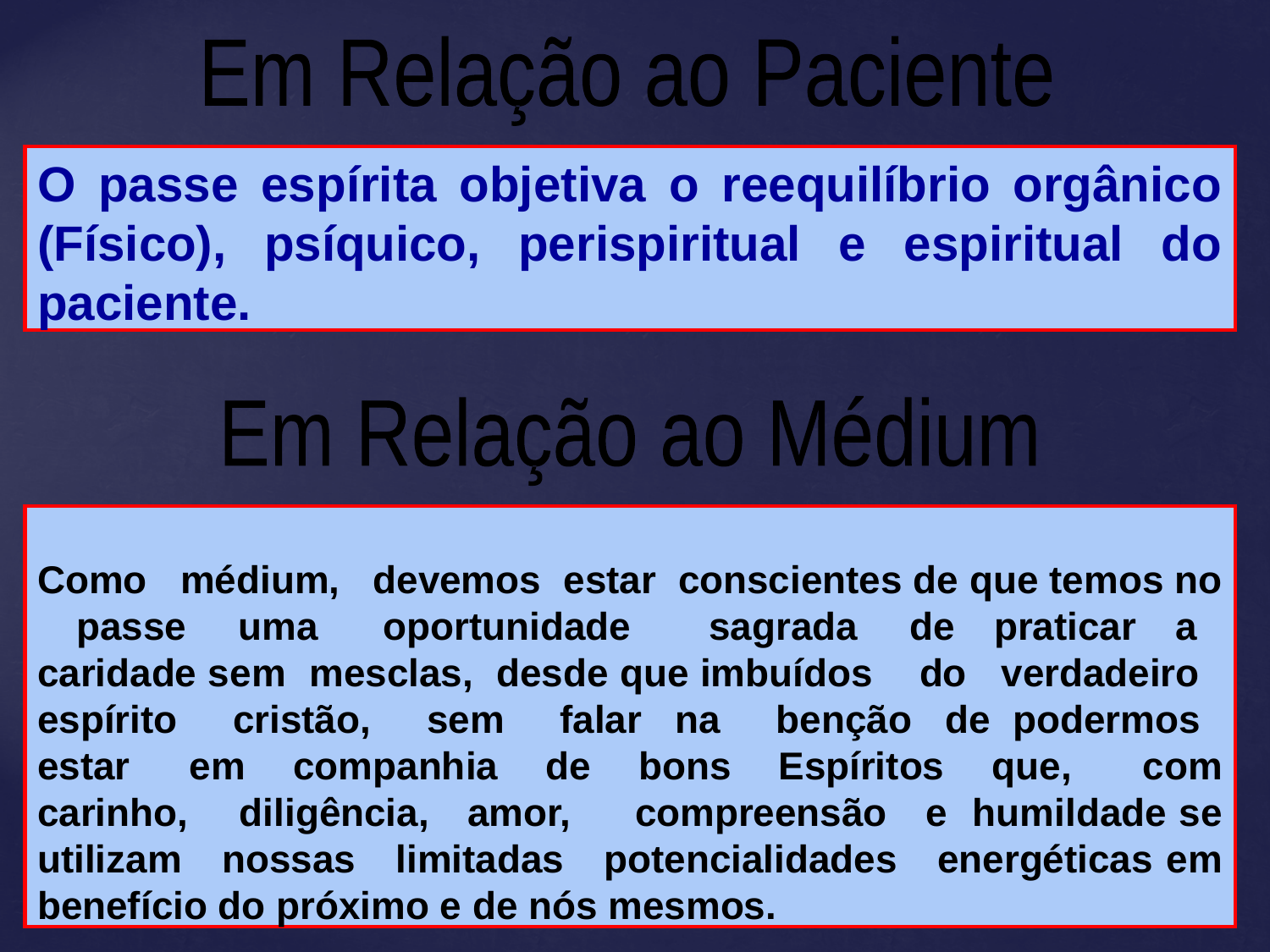

Em Relação ao Paciente
O passe espírita objetiva o reequilíbrio orgânico (Físico), psíquico, perispiritual e espiritual do paciente.
Em Relação ao Médium

Como   médium,   devemos  estar  conscientes de que temos no    passe    uma     oportunidade      sagrada    de   praticar   a   caridade sem  mesclas,  desde que imbuídos    do   verdadeiro   espírito     cristão,     sem     falar   na     benção   de  podermos   estar     em    companhia    de    bons    Espíritos    que,      com carinho,    diligência,   amor,     compreensão   e  humildade se utilizam   nossas   limitadas   potencialidades   energéticas em benefício do próximo e de nós mesmos.